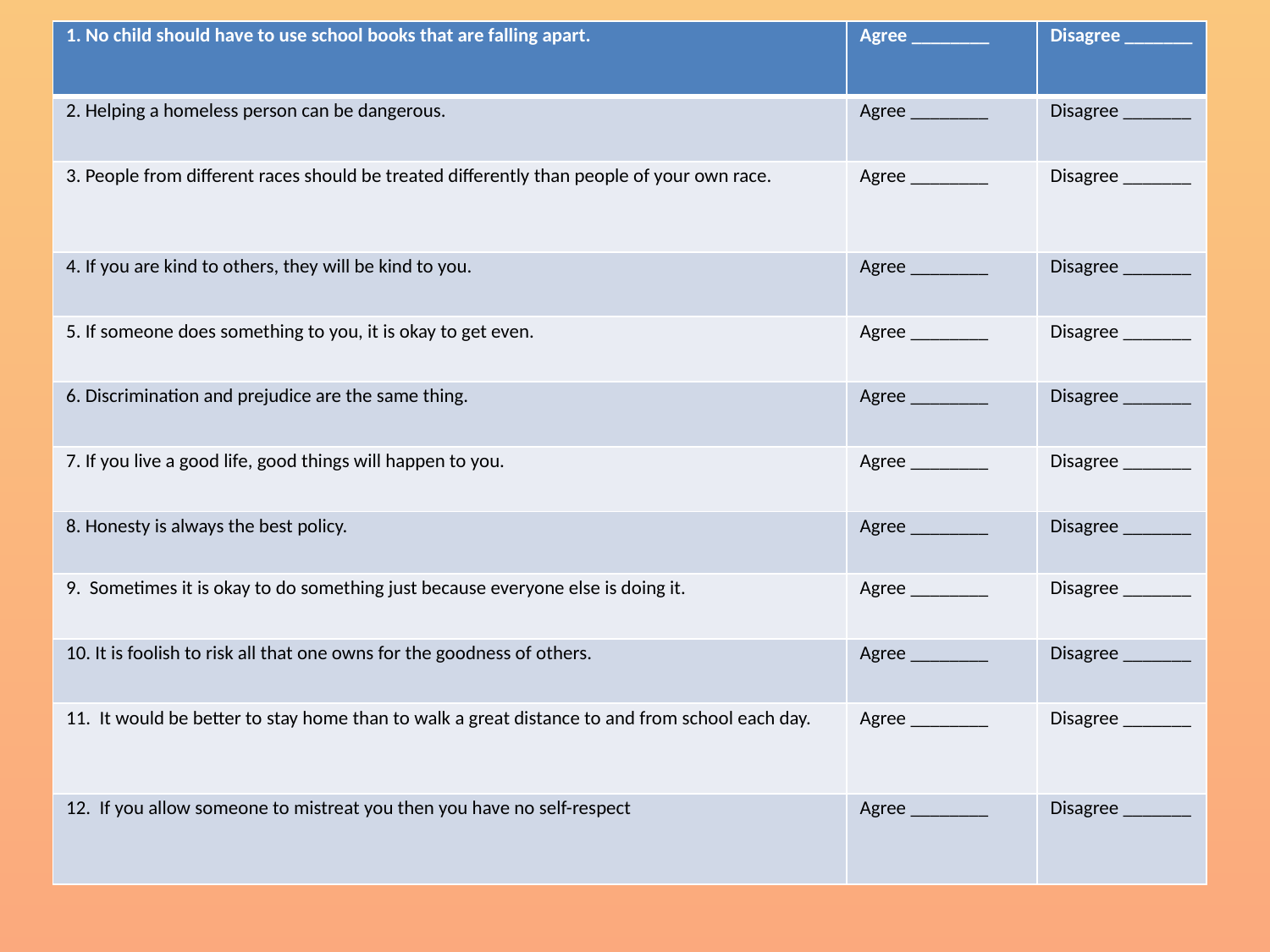

| 1. No child should have to use school books that are falling apart. | Agree \_\_\_\_\_\_\_\_ | Disagree \_\_\_\_\_\_\_ |
| --- | --- | --- |
| 2. Helping a homeless person can be dangerous. | Agree \_\_\_\_\_\_\_\_ | Disagree \_\_\_\_\_\_\_ |
| 3. People from different races should be treated differently than people of your own race. | Agree \_\_\_\_\_\_\_\_ | Disagree \_\_\_\_\_\_\_ |
| 4. If you are kind to others, they will be kind to you. | Agree \_\_\_\_\_\_\_\_ | Disagree \_\_\_\_\_\_\_ |
| 5. If someone does something to you, it is okay to get even. | Agree \_\_\_\_\_\_\_\_ | Disagree \_\_\_\_\_\_\_ |
| 6. Discrimination and prejudice are the same thing. | Agree \_\_\_\_\_\_\_\_ | Disagree \_\_\_\_\_\_\_ |
| 7. If you live a good life, good things will happen to you. | Agree \_\_\_\_\_\_\_\_ | Disagree \_\_\_\_\_\_\_ |
| 8. Honesty is always the best policy. | Agree \_\_\_\_\_\_\_\_ | Disagree \_\_\_\_\_\_\_ |
| 9. Sometimes it is okay to do something just because everyone else is doing it. | Agree \_\_\_\_\_\_\_\_ | Disagree \_\_\_\_\_\_\_ |
| 10. It is foolish to risk all that one owns for the goodness of others. | Agree \_\_\_\_\_\_\_\_ | Disagree \_\_\_\_\_\_\_ |
| 11. It would be better to stay home than to walk a great distance to and from school each day. | Agree \_\_\_\_\_\_\_\_ | Disagree \_\_\_\_\_\_\_ |
| 12. If you allow someone to mistreat you then you have no self-respect | Agree \_\_\_\_\_\_\_\_ | Disagree \_\_\_\_\_\_\_ |